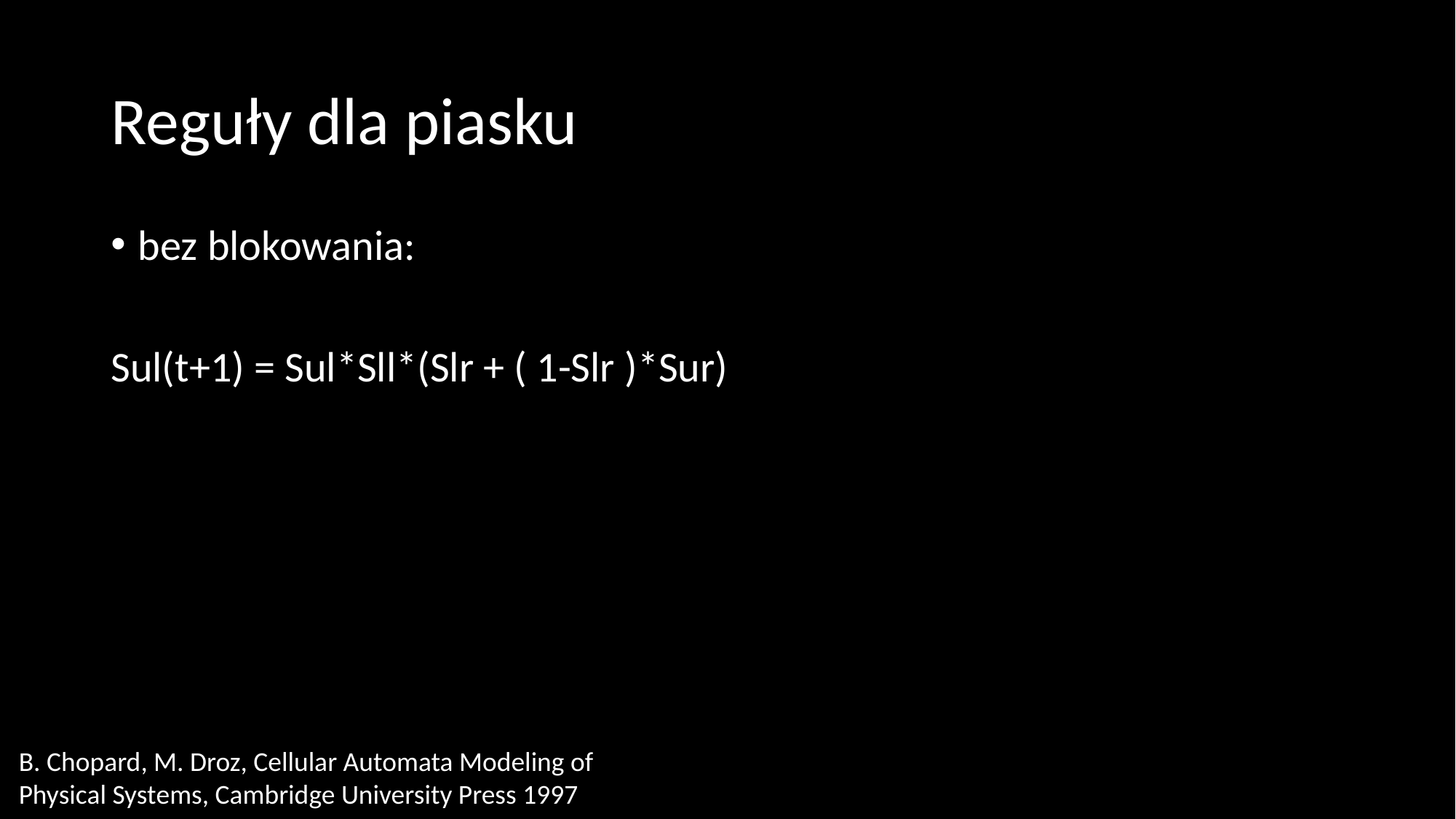

# Reguły dla piasku
bez blokowania:

Sul(t+1) = Sul*Sll*(Slr + ( 1-Slr )*Sur)

B. Chopard, M. Droz, Cellular Automata Modeling of Physical Systems, Cambridge University Press 1997